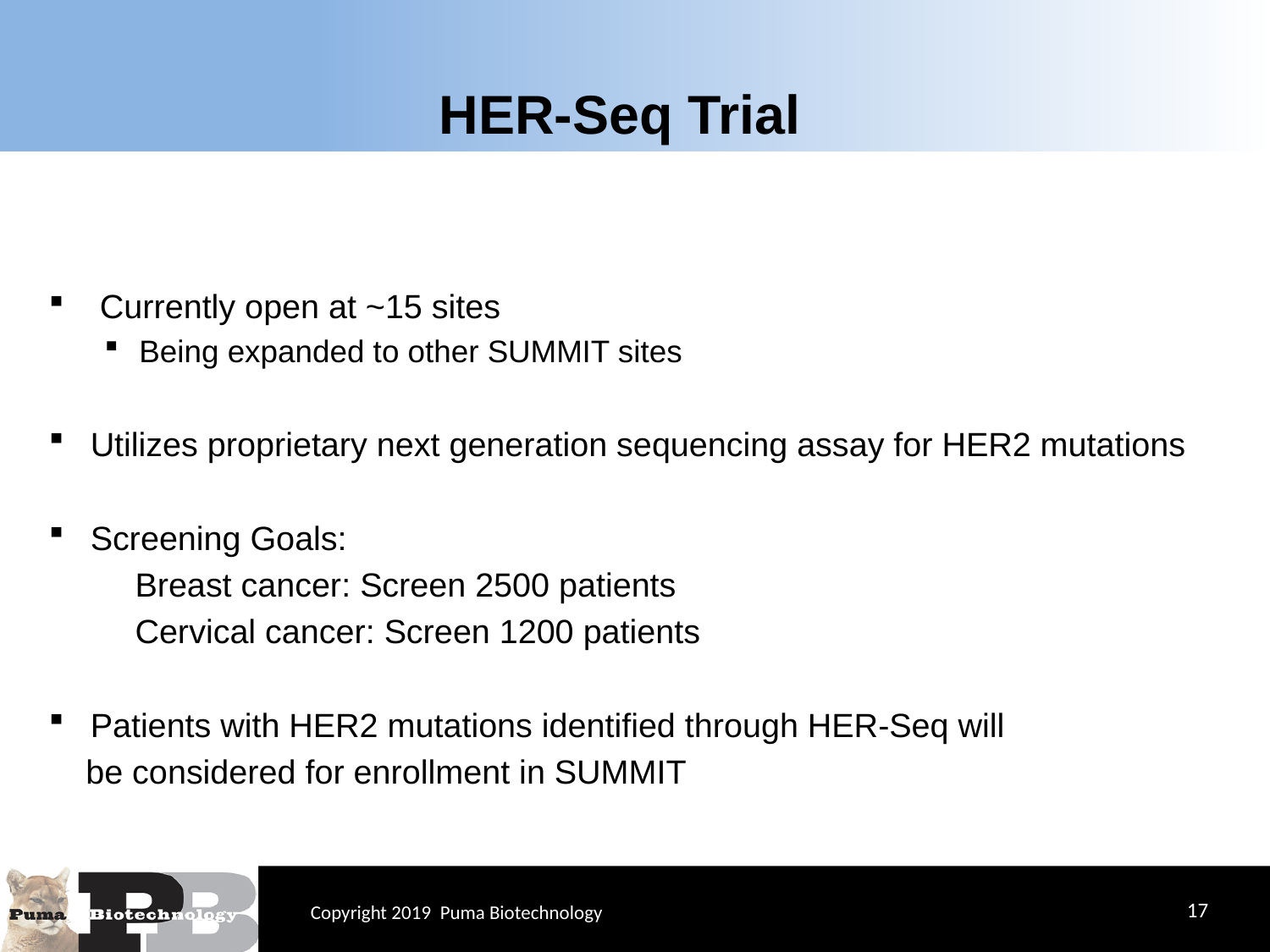

# HER-Seq Trial

 Currently open at ~15 sites
Being expanded to other SUMMIT sites

Utilizes proprietary next generation sequencing assay for HER2 mutations

Screening Goals:
	Breast cancer: Screen 2500 patients
	Cervical cancer: Screen 1200 patients

Patients with HER2 mutations identified through HER-Seq will
    be considered for enrollment in SUMMIT

17
Copyright 2019  Puma Biotechnology